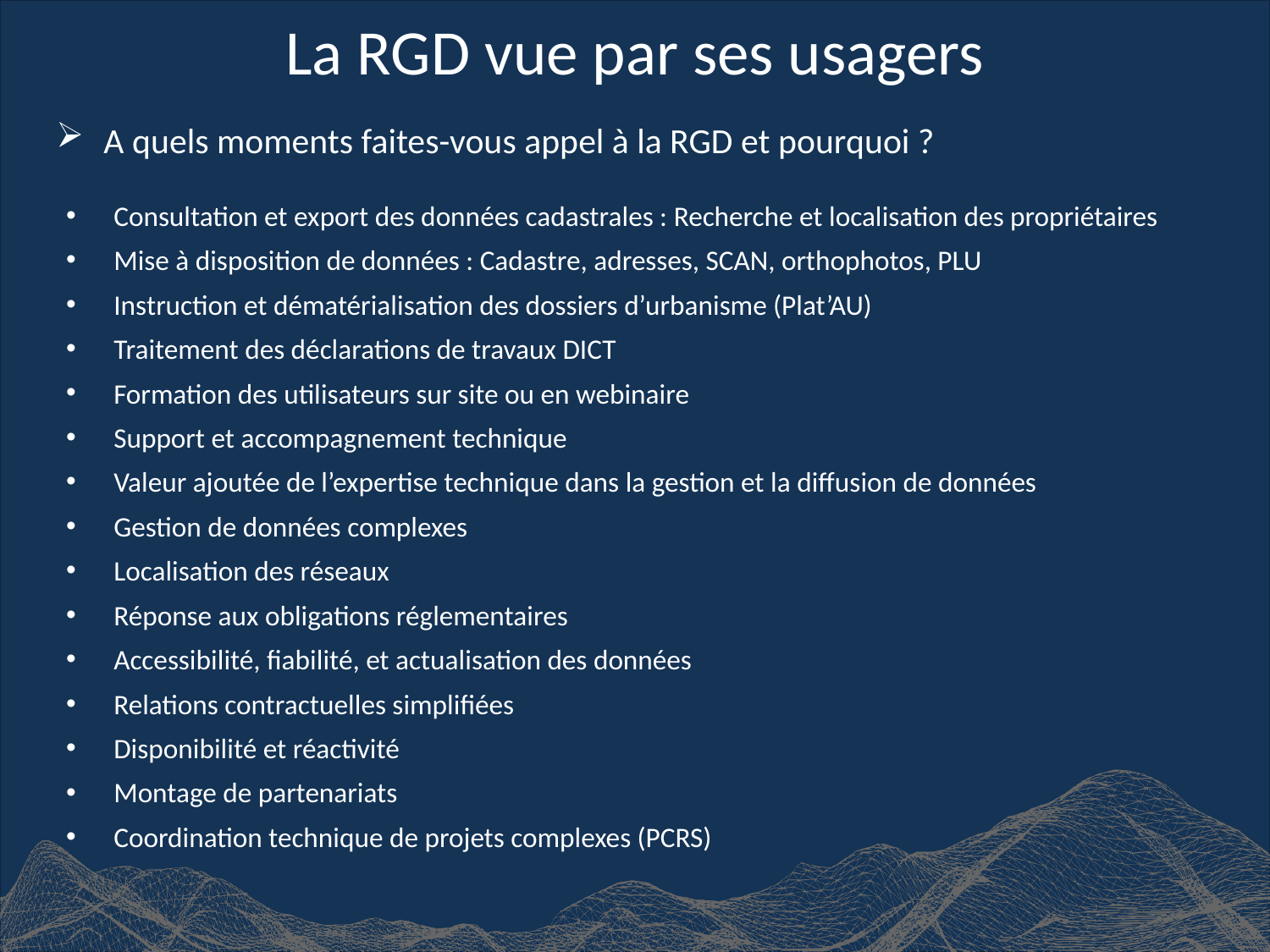

La RGD vue par ses usagers

A quels moments faites-vous appel à la RGD et pourquoi ?

Consultation et export des données cadastrales : Recherche et localisation des propriétaires
Mise à disposition de données : Cadastre, adresses, SCAN, orthophotos, PLU
Instruction et dématérialisation des dossiers d’urbanisme (Plat’AU)
Traitement des déclarations de travaux DICT
Formation des utilisateurs sur site ou en webinaire
Support et accompagnement technique
Valeur ajoutée de l’expertise technique dans la gestion et la diffusion de données
Gestion de données complexes
Localisation des réseaux
Réponse aux obligations réglementaires
Accessibilité, fiabilité, et actualisation des données
Relations contractuelles simplifiées
Disponibilité et réactivité
Montage de partenariats
Coordination technique de projets complexes (PCRS)